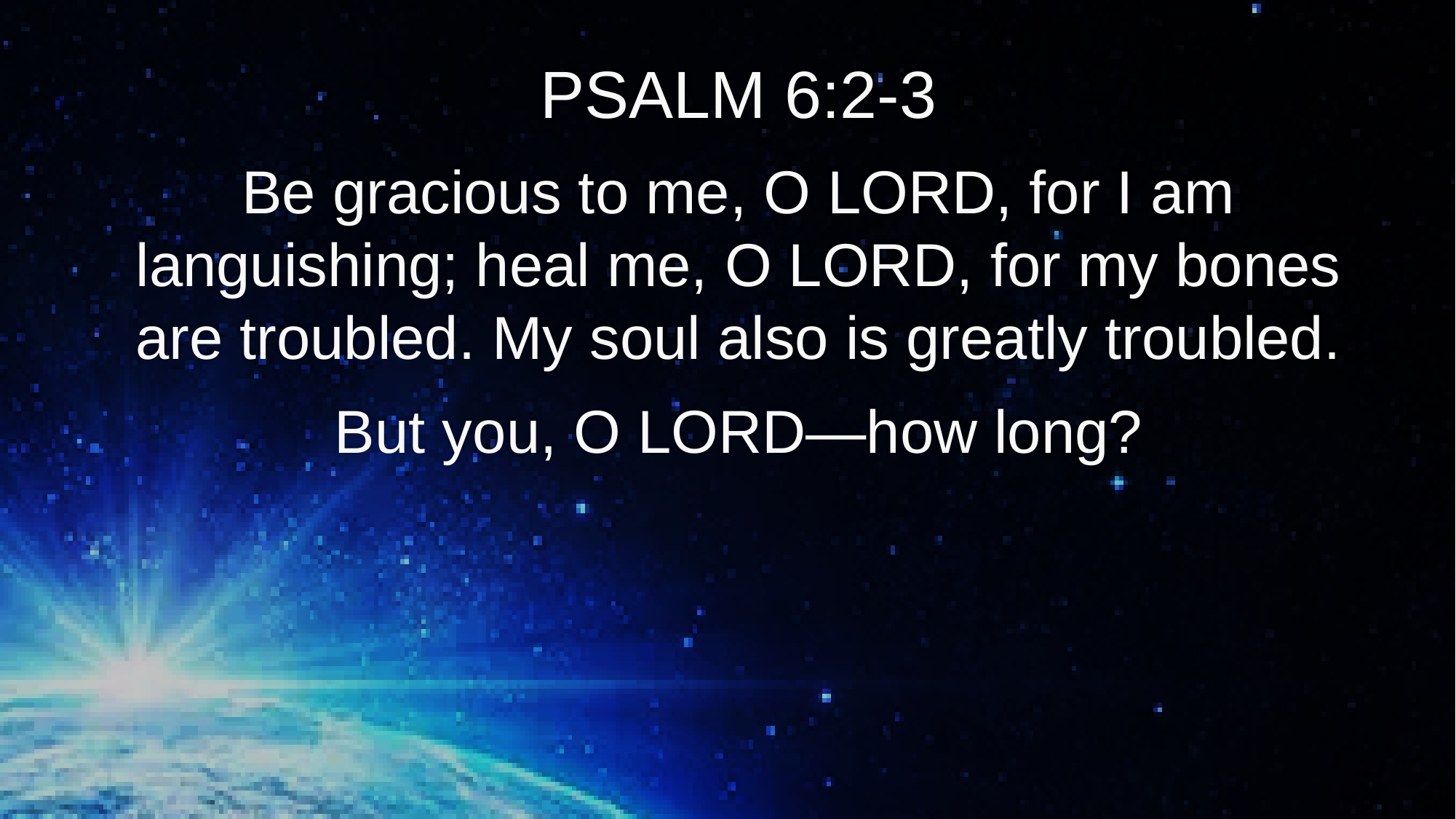

PSALM 6:2-3
Be gracious to me, O LORD, for I am languishing; heal me, O LORD, for my bones are troubled. My soul also is greatly troubled.
But you, O LORD—how long?